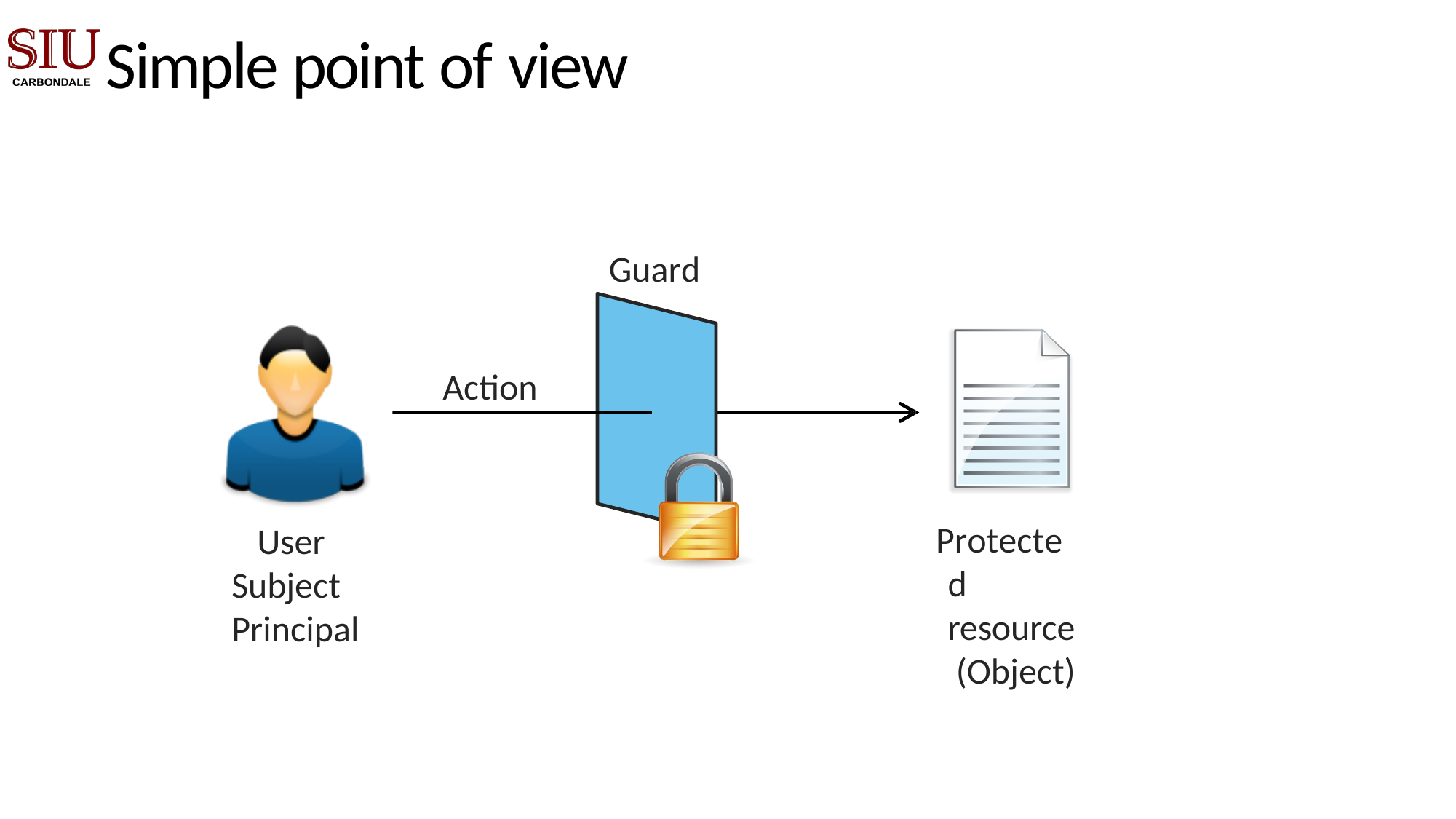

# Simple point of view
Guard

Action

Protected  resource  (Object)
User  Subject  Principal